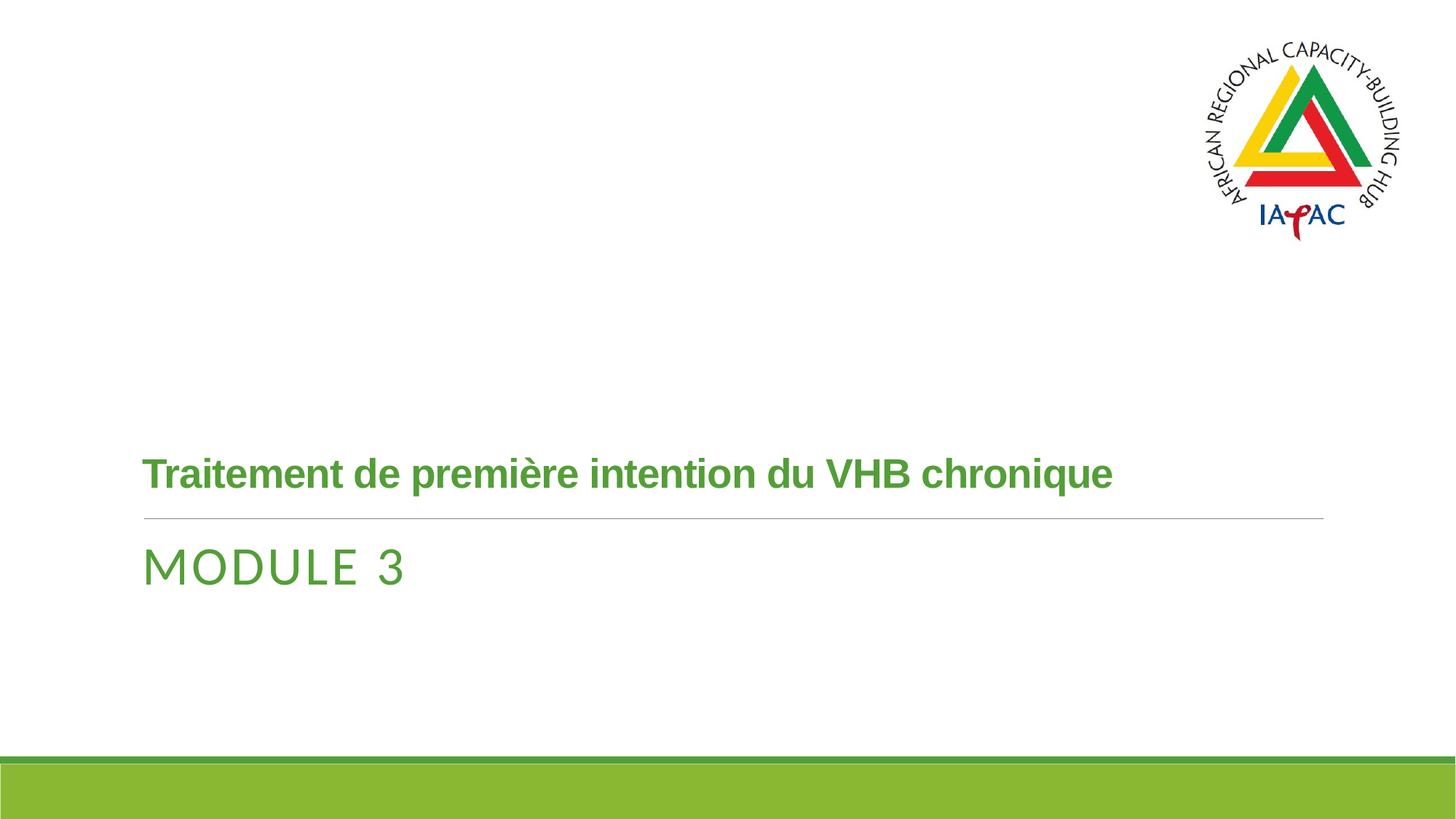

# Traitement de première intention du VHB chronique
MODULE 3